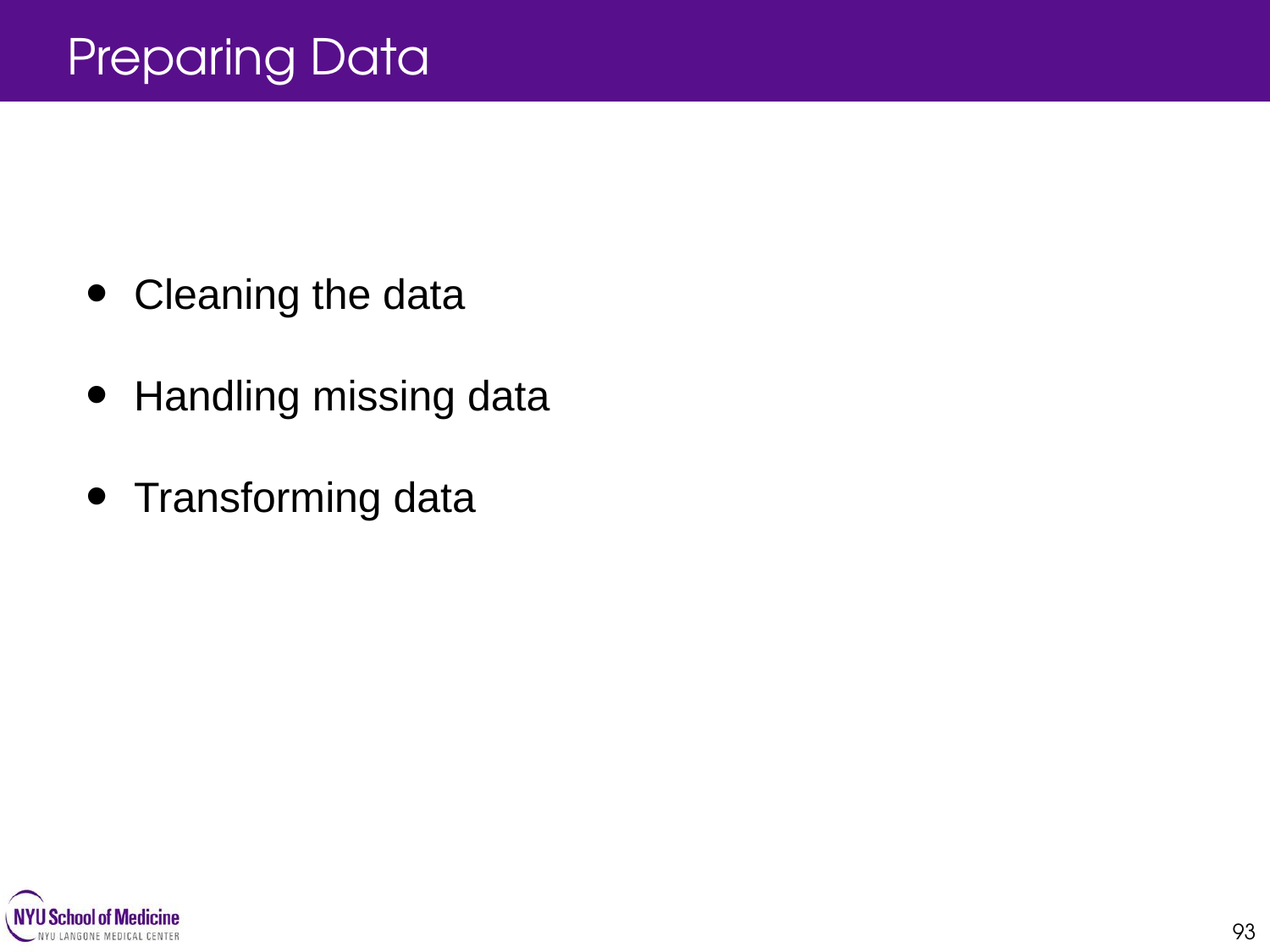

Preparing Data
93
Cleaning the data

Handling missing data

Transforming data